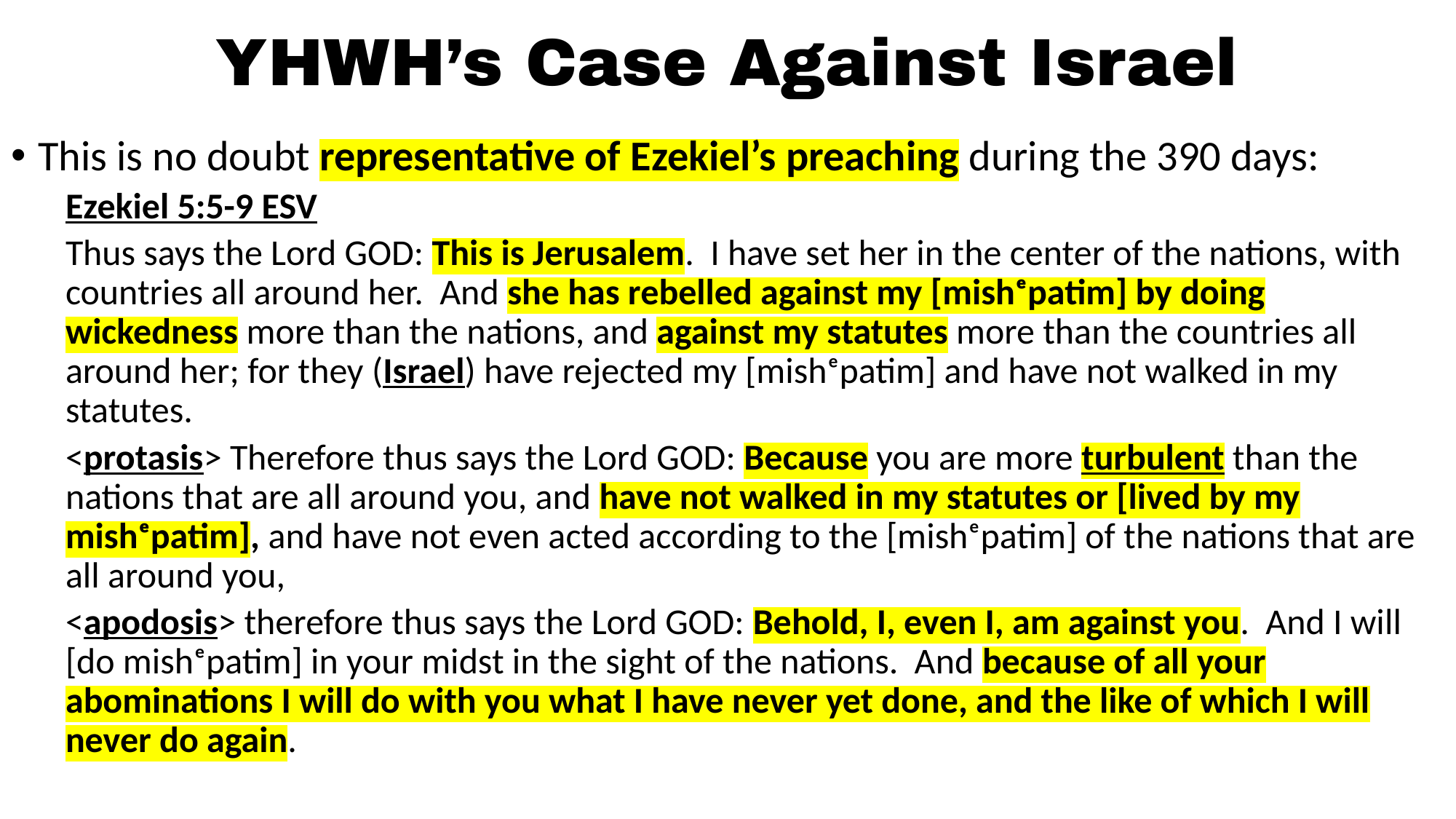

# YHWH’s Case Against Israel
This is no doubt representative of Ezekiel’s preaching during the 390 days:
Ezekiel 5:5-9 ESV
Thus says the Lord GOD: This is Jerusalem.  I have set her in the center of the nations, with countries all around her.  And she has rebelled against my [mishᵉpatim] by doing wickedness more than the nations, and against my statutes more than the countries all around her; for they (Israel) have rejected my [mishᵉpatim] and have not walked in my statutes.
<protasis> Therefore thus says the Lord GOD: Because you are more turbulent than the nations that are all around you, and have not walked in my statutes or [lived by my mishᵉpatim], and have not even acted according to the [mishᵉpatim] of the nations that are all around you,
<apodosis> therefore thus says the Lord GOD: Behold, I, even I, am against you.  And I will [do mishᵉpatim] in your midst in the sight of the nations.  And because of all your abominations I will do with you what I have never yet done, and the like of which I will never do again.